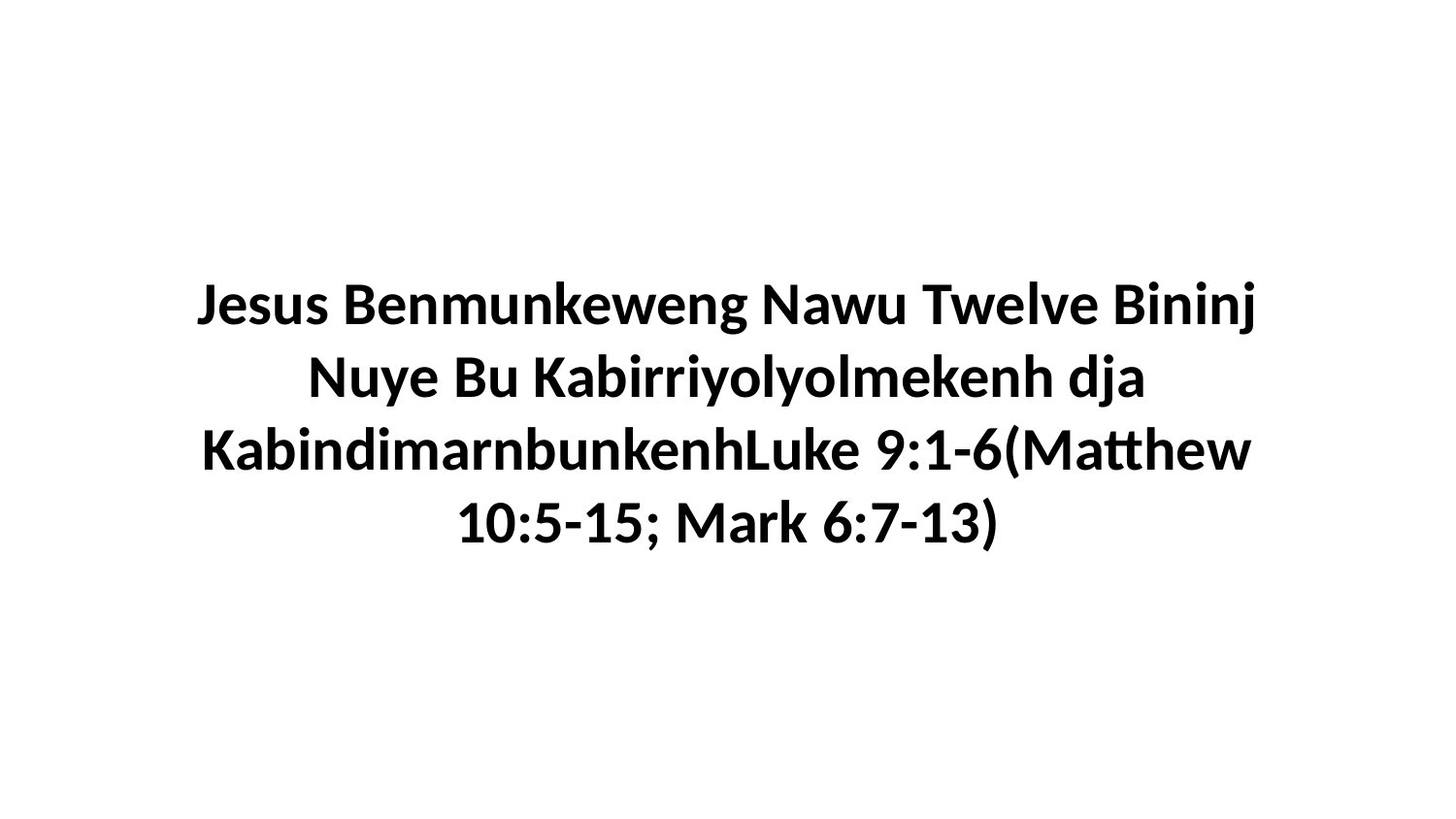

Jesus Benmunkeweng Nawu Twelve Bininj Nuye Bu Kabirriyolyolmekenh dja KabindimarnbunkenhLuke 9:1-6(Matthew 10:5-15; Mark 6:7-13)